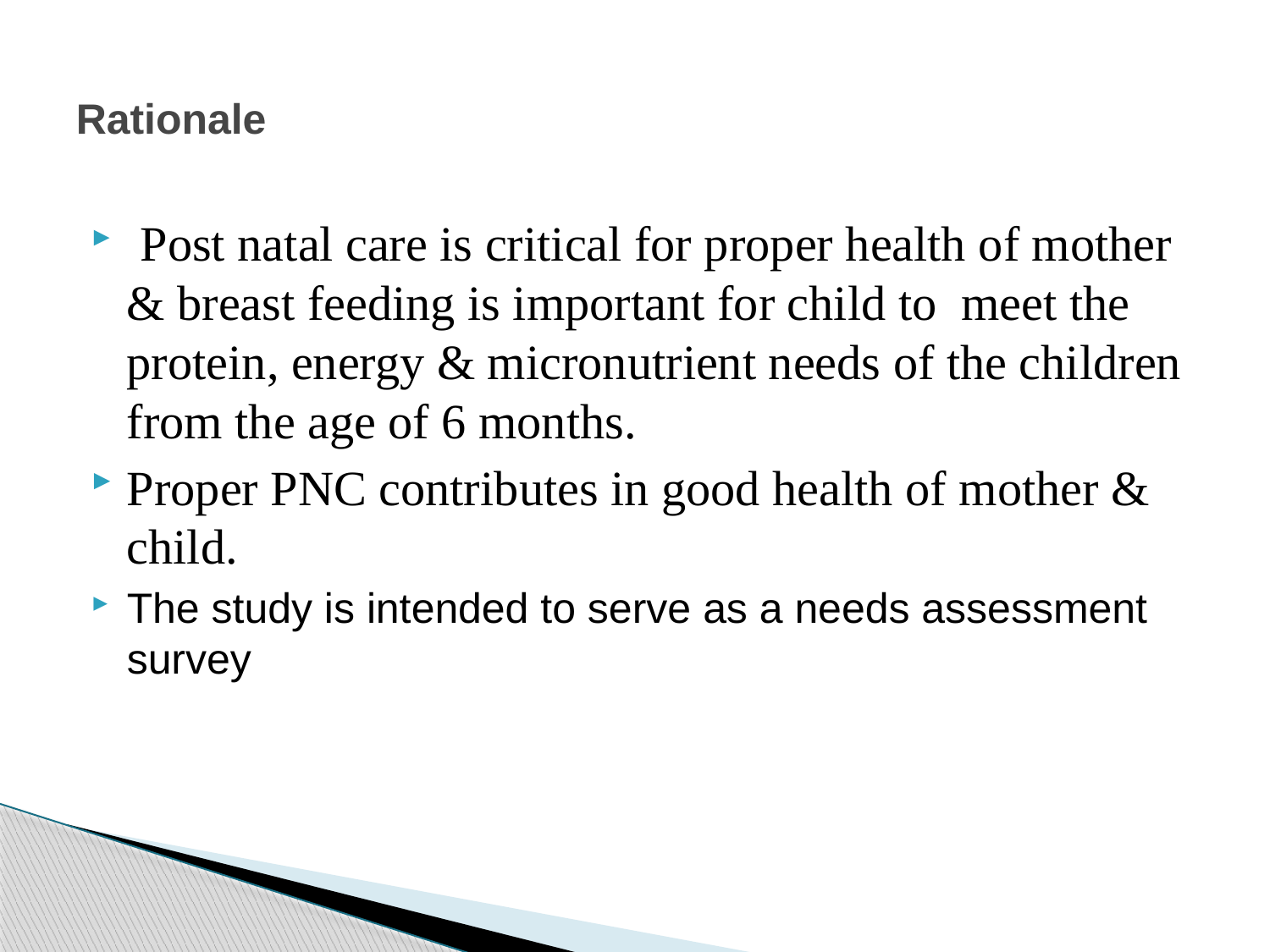

# Rationale
 Post natal care is critical for proper health of mother & breast feeding is important for child to  meet the protein, energy & micronutrient needs of the children from the age of 6 months.
Proper PNC contributes in good health of mother & child.
The study is intended to serve as a needs assessment survey